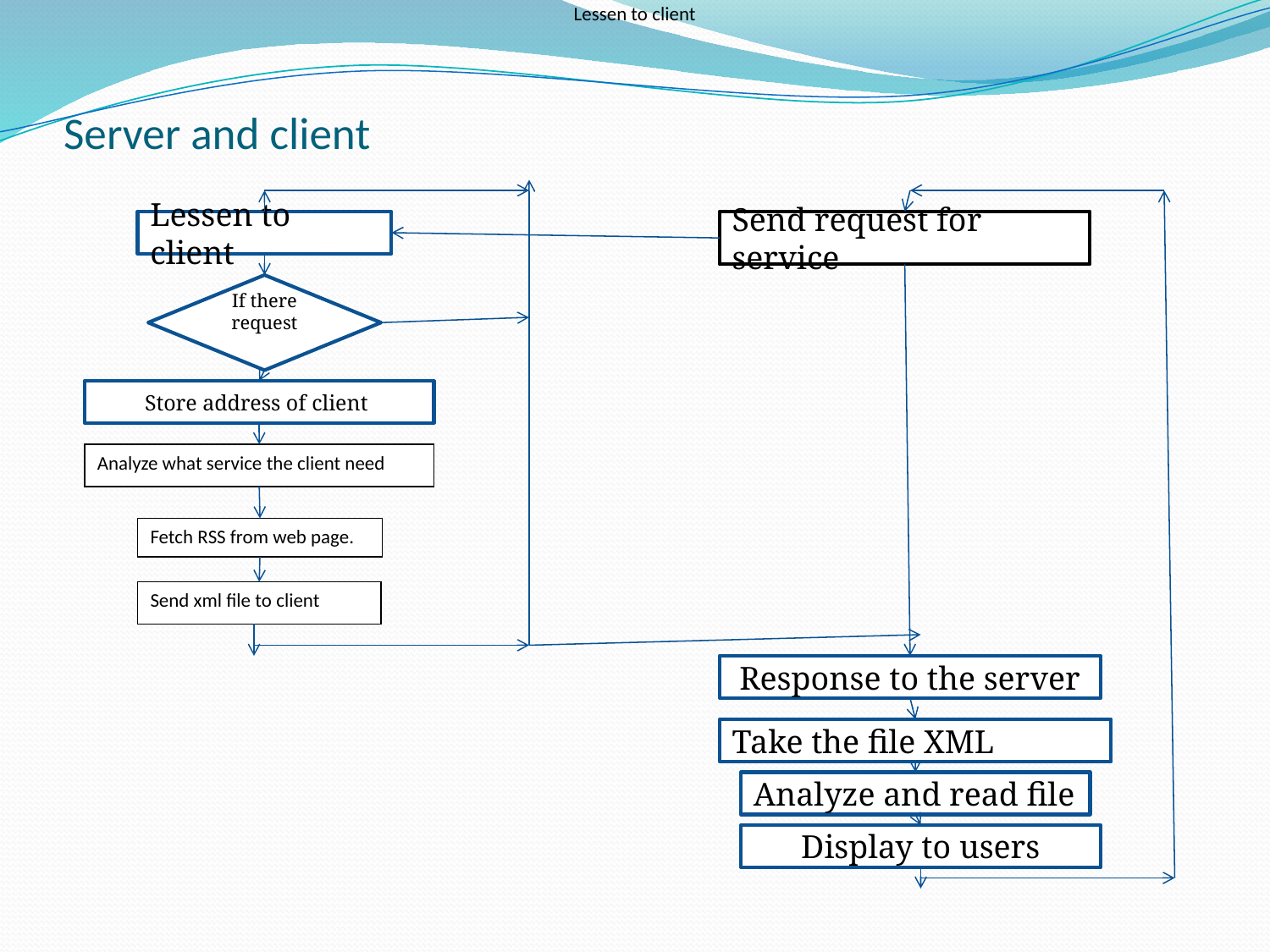

Lessen to client

# Server and client

Lessen to client
Send request for service
If there request

Store address of client

Analyze what service the client need
Fetch RSS from web page.
Send xml file to client

Response to the server

Take the file XML
Analyze and read file

Display to users